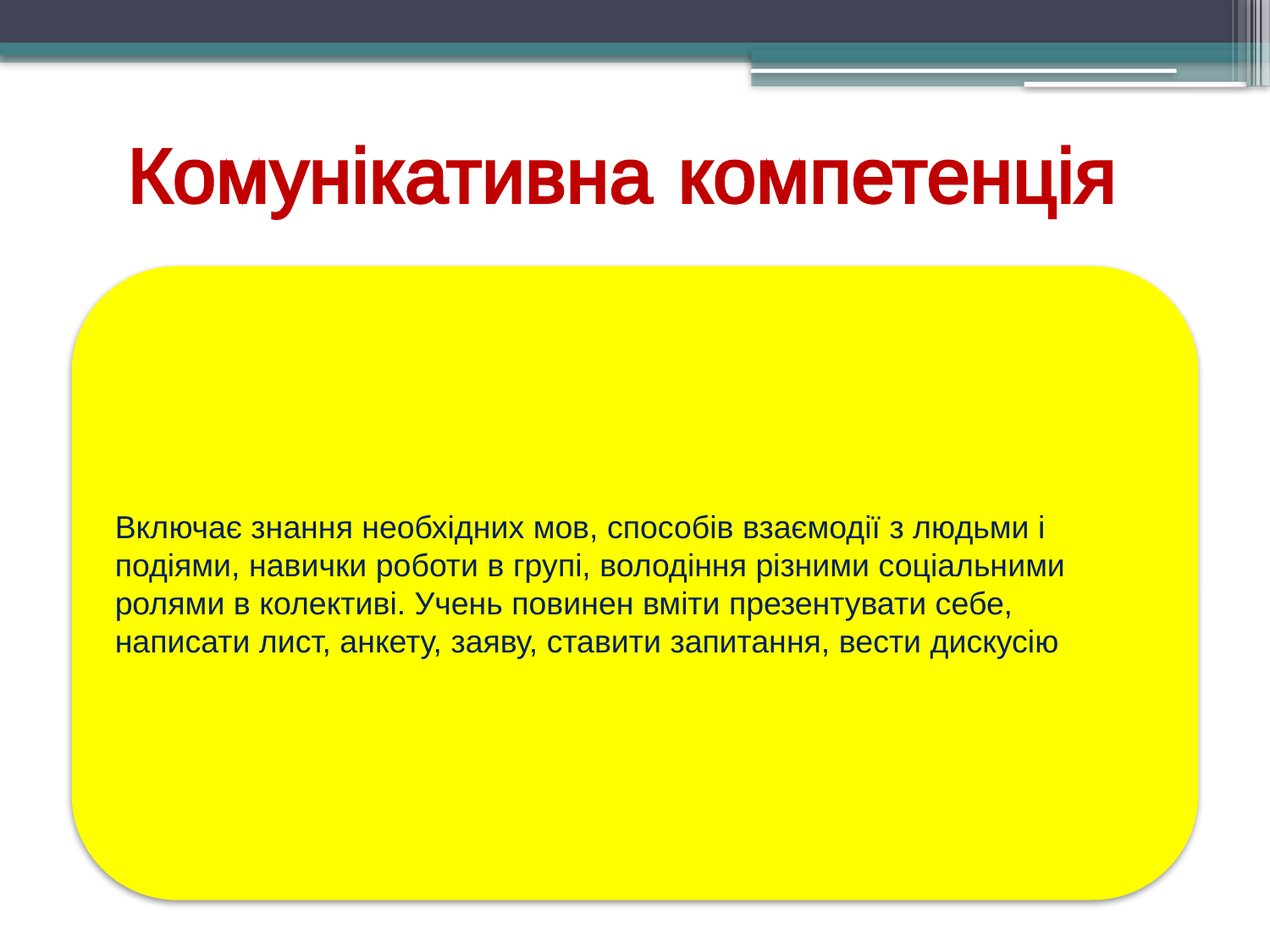

# Комунікативна компетенція
Включає знання необхідних мов, способів взаємодії з людьми і подіями, навички роботи в групі, володіння різними соціальними ролями в колективі. Учень повинен вміти презентувати себе, написати лист, анкету, заяву, ставити запитання, вести дискусію